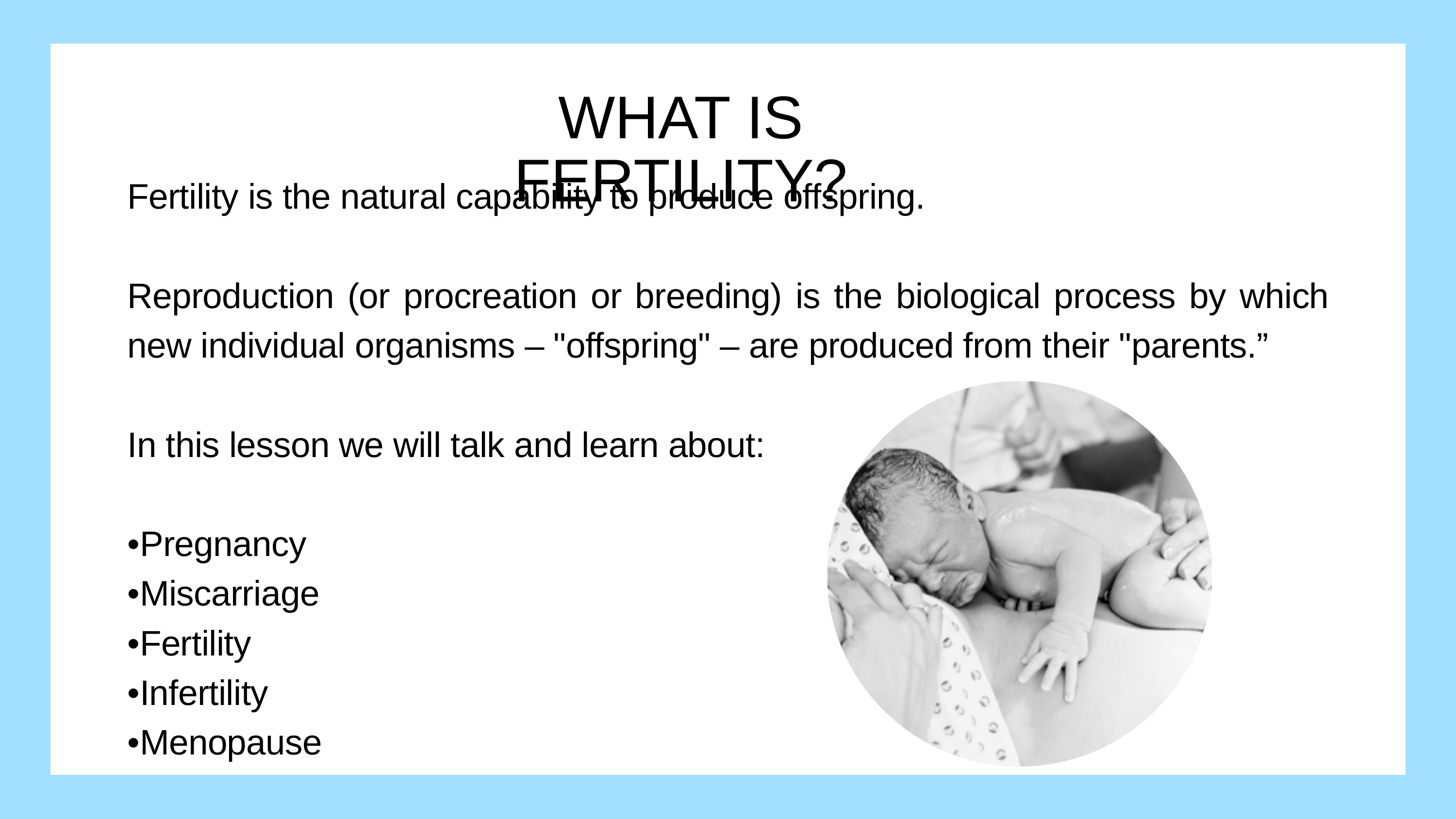

WHAT IS FERTILITY?
Fertility is the natural capability to produce offspring.

Reproduction (or procreation or breeding) is the biological process by which new individual organisms – "offspring" – are produced from their "parents.”

In this lesson we will talk and learn about:

•Pregnancy
•Miscarriage
•Fertility
•Infertility
•Menopause